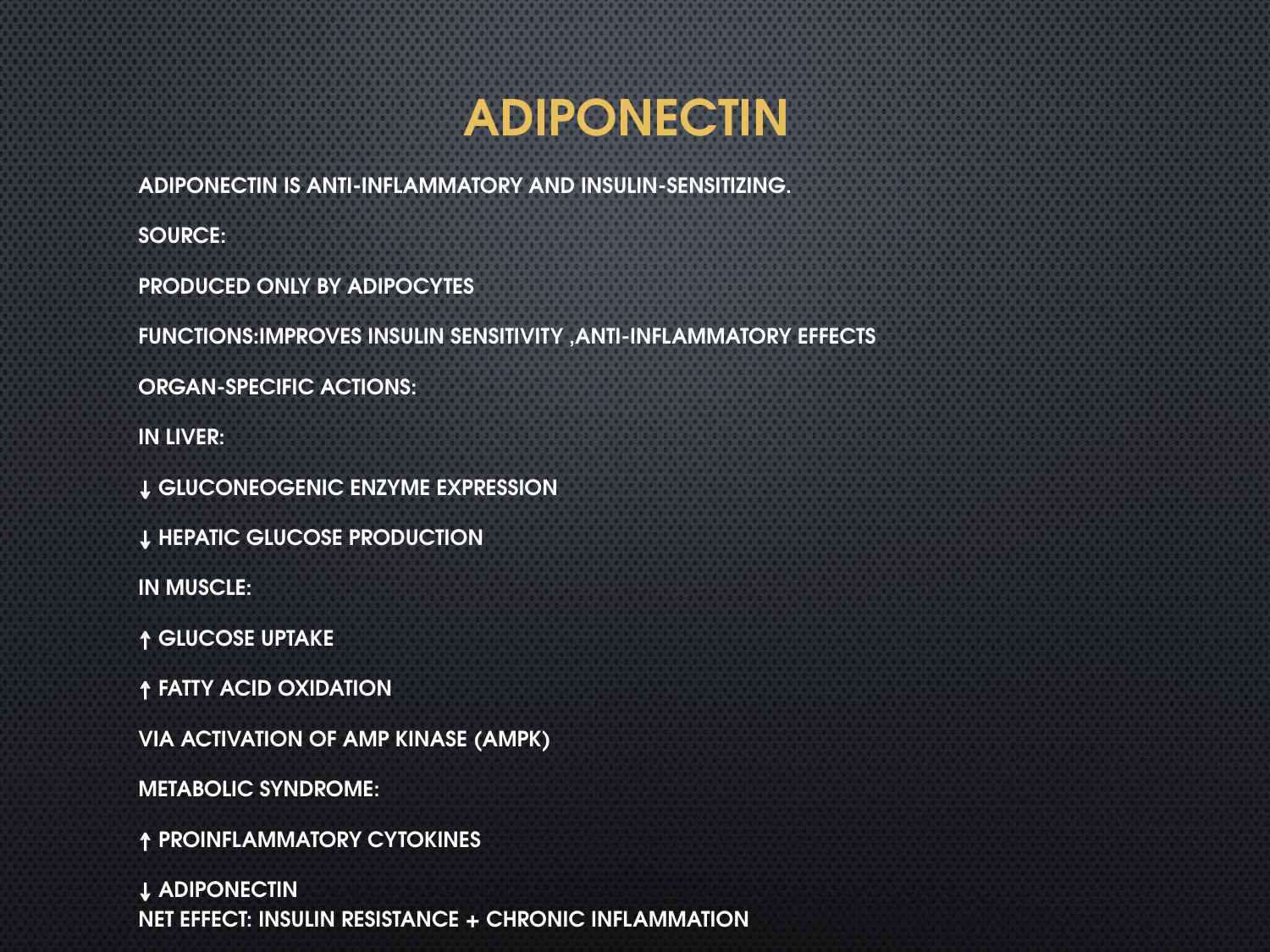

# Adiponectin

Adiponectin is anti-inflammatory and insulin-sensitizing.
Source:
Produced only by adipocytes
Functions:Improves insulin sensitivity ,Anti-inflammatory effects
Organ-specific actions:
In Liver:
↓ Gluconeogenic enzyme expression
↓ Hepatic glucose production
In Muscle:
↑ Glucose uptake
↑ Fatty acid oxidation
Via activation of AMP kinase (AMPK)
Metabolic syndrome:
↑ Proinflammatory cytokines
↓ Adiponectin
Net effect: Insulin resistance + chronic inflammation